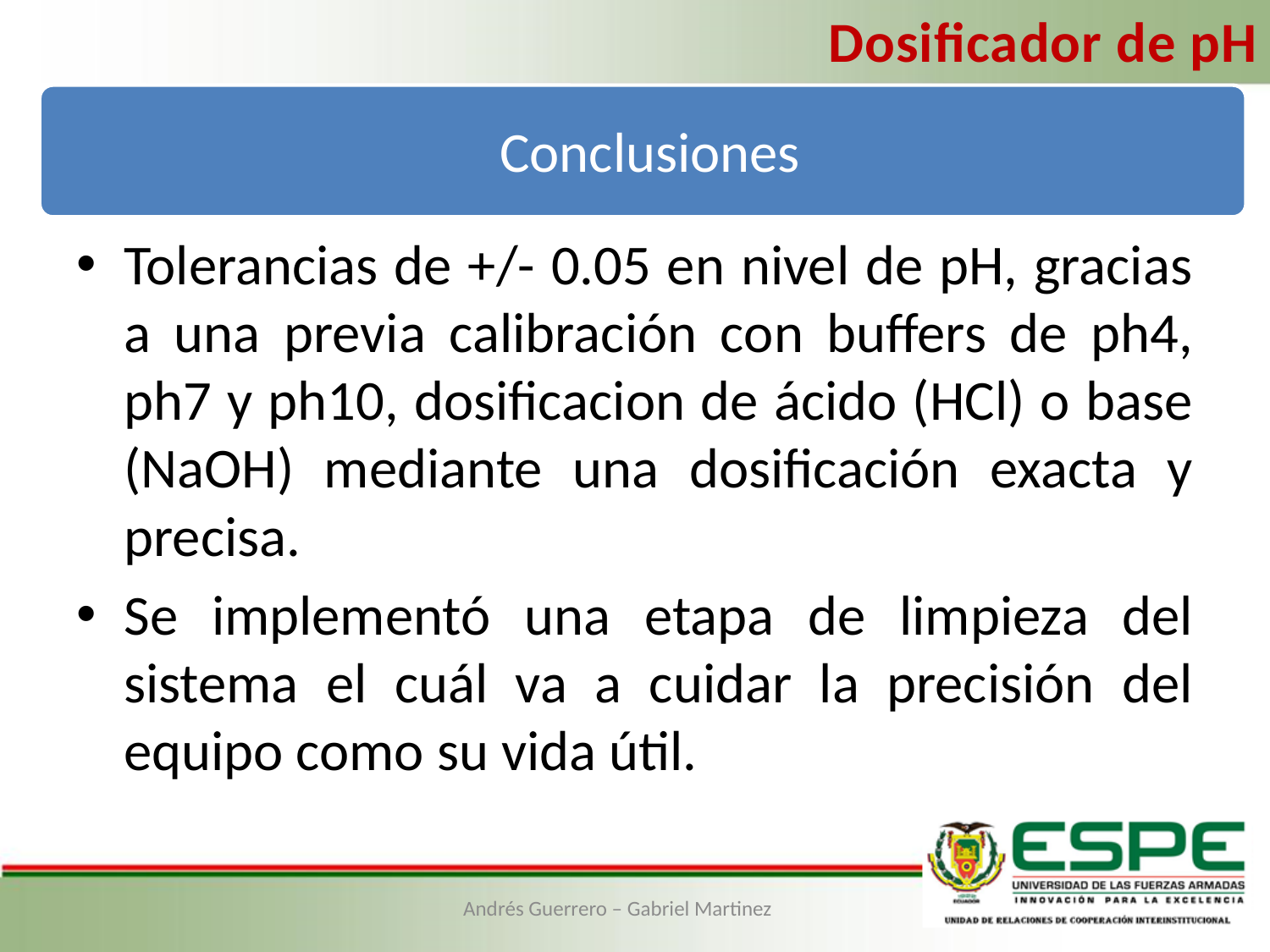

Dosificador de pH
Conclusiones

Tolerancias de +/- 0.05 en nivel de pH, gracias a una previa calibración con buffers de ph4, ph7 y ph10, dosificacion de ácido (HCl) o base (NaOH) mediante una dosificación exacta y precisa.
Se implementó una etapa de limpieza del sistema el cuál va a cuidar la precisión del equipo como su vida útil.

Andrés Guerrero – Gabriel Martinez